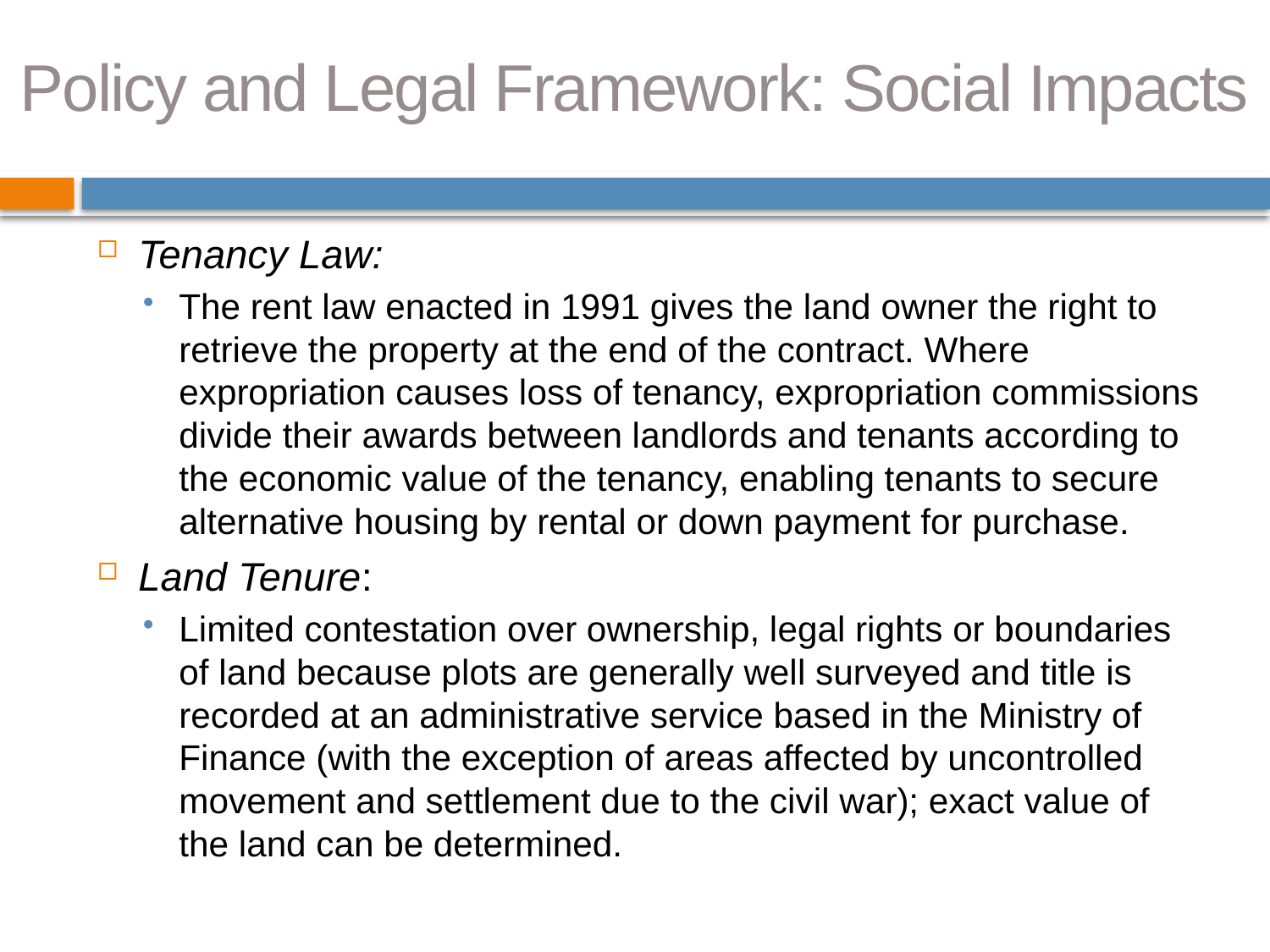

# Policy and Legal Framework: Social Impacts
Tenancy Law:
The rent law enacted in 1991 gives the land owner the right to retrieve the property at the end of the contract. Where expropriation causes loss of tenancy, expropriation commissions divide their awards between landlords and tenants according to the economic value of the tenancy, enabling tenants to secure alternative housing by rental or down payment for purchase.
Land Tenure:
Limited contestation over ownership, legal rights or boundaries of land because plots are generally well surveyed and title is recorded at an administrative service based in the Ministry of Finance (with the exception of areas affected by uncontrolled movement and settlement due to the civil war); exact value of the land can be determined.